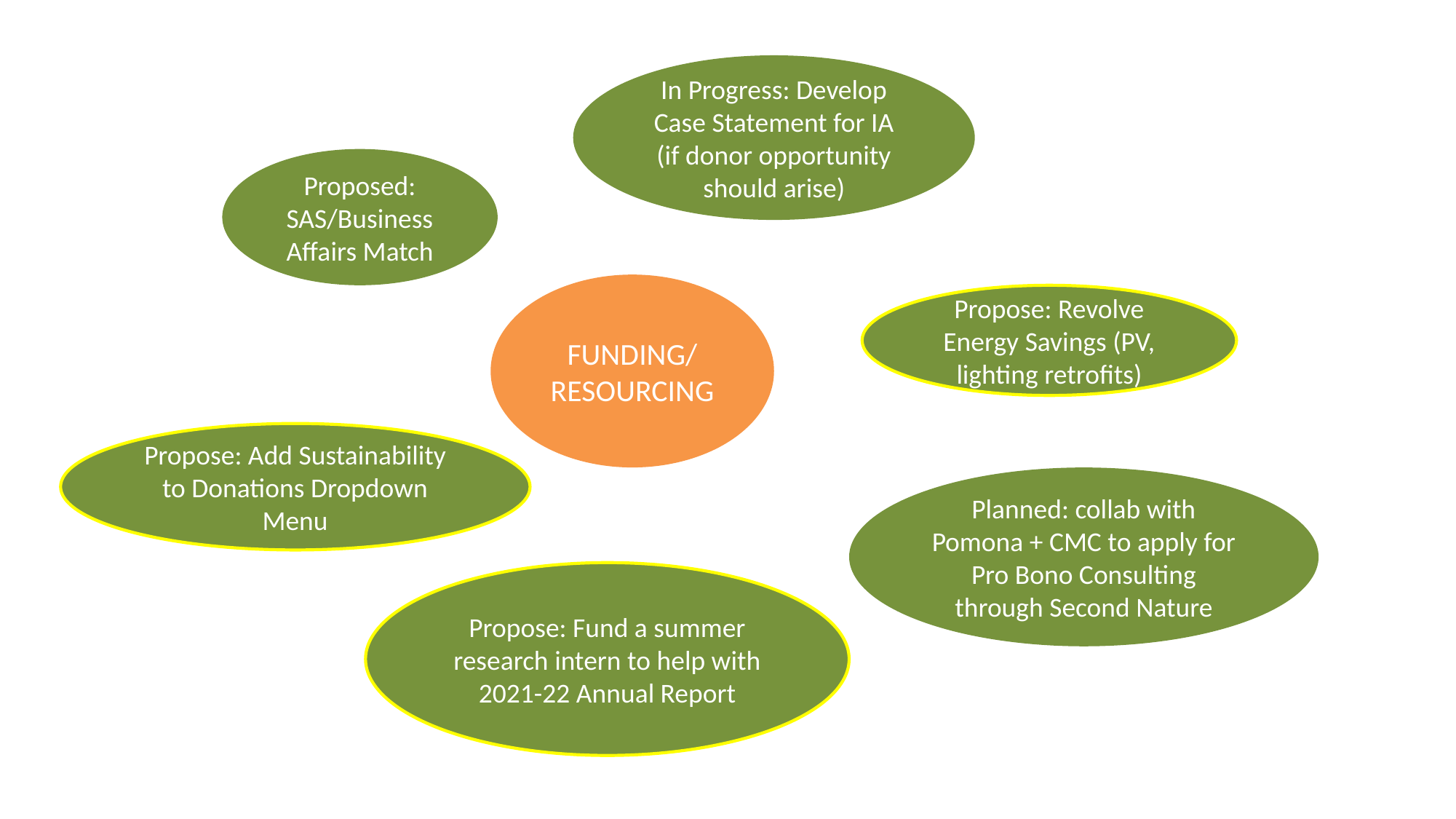

In Progress: Develop Case Statement for IA (if donor opportunity should arise)
Proposed: SAS/Business Affairs Match
FUNDING/
RESOURCING
Propose: Revolve Energy Savings (PV, lighting retrofits)
Propose: Add Sustainability to Donations Dropdown Menu
Planned: collab with Pomona + CMC to apply for Pro Bono Consulting through Second Nature
Propose: Fund a summer research intern to help with 2021-22 Annual Report